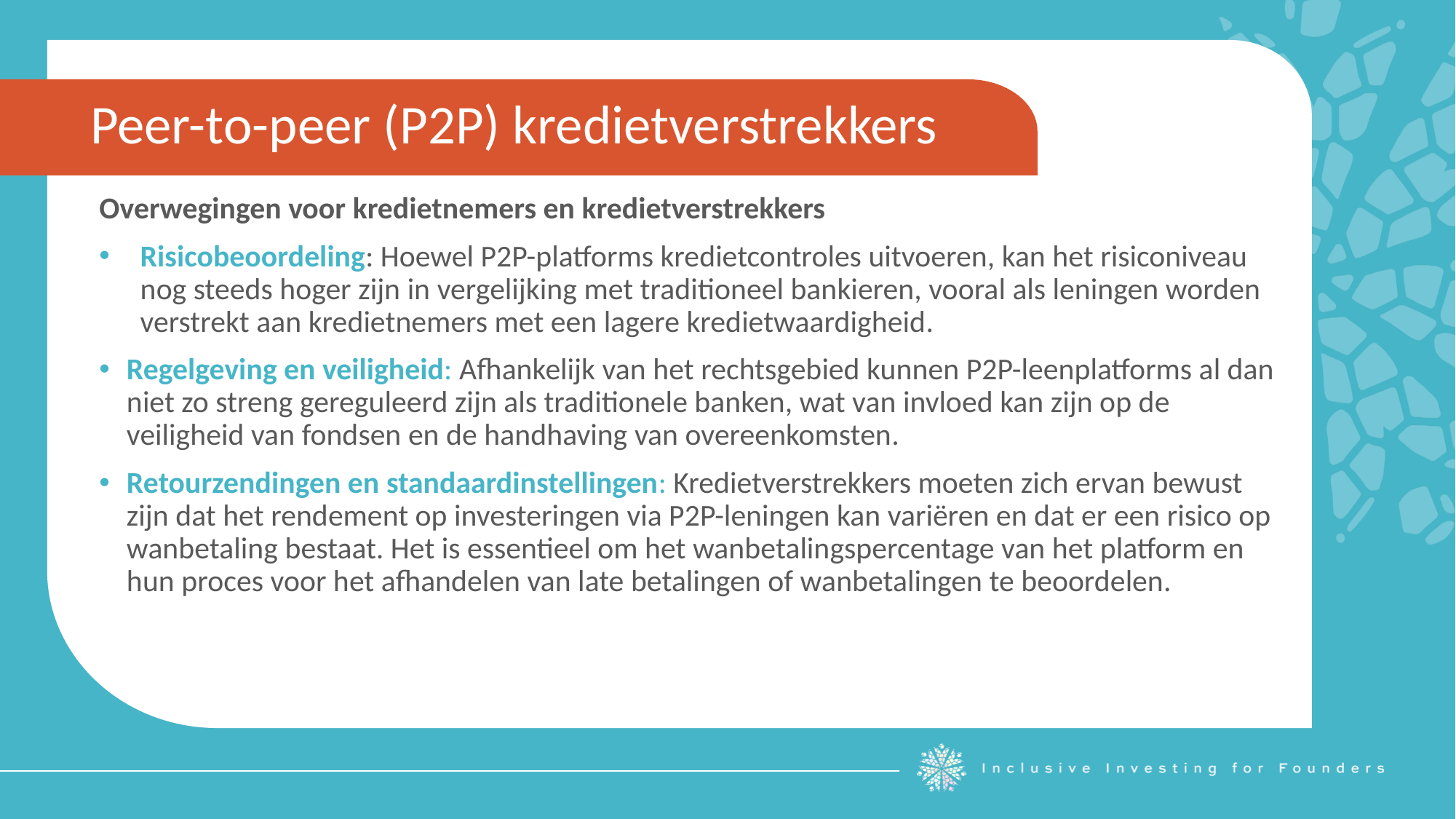

Peer-to-peer (P2P) kredietverstrekkers
Overwegingen voor kredietnemers en kredietverstrekkers
Risicobeoordeling: Hoewel P2P-platforms kredietcontroles uitvoeren, kan het risiconiveau nog steeds hoger zijn in vergelijking met traditioneel bankieren, vooral als leningen worden verstrekt aan kredietnemers met een lagere kredietwaardigheid.
Regelgeving en veiligheid: Afhankelijk van het rechtsgebied kunnen P2P-leenplatforms al dan niet zo streng gereguleerd zijn als traditionele banken, wat van invloed kan zijn op de veiligheid van fondsen en de handhaving van overeenkomsten.
Retourzendingen en standaardinstellingen: Kredietverstrekkers moeten zich ervan bewust zijn dat het rendement op investeringen via P2P-leningen kan variëren en dat er een risico op wanbetaling bestaat. Het is essentieel om het wanbetalingspercentage van het platform en hun proces voor het afhandelen van late betalingen of wanbetalingen te beoordelen.